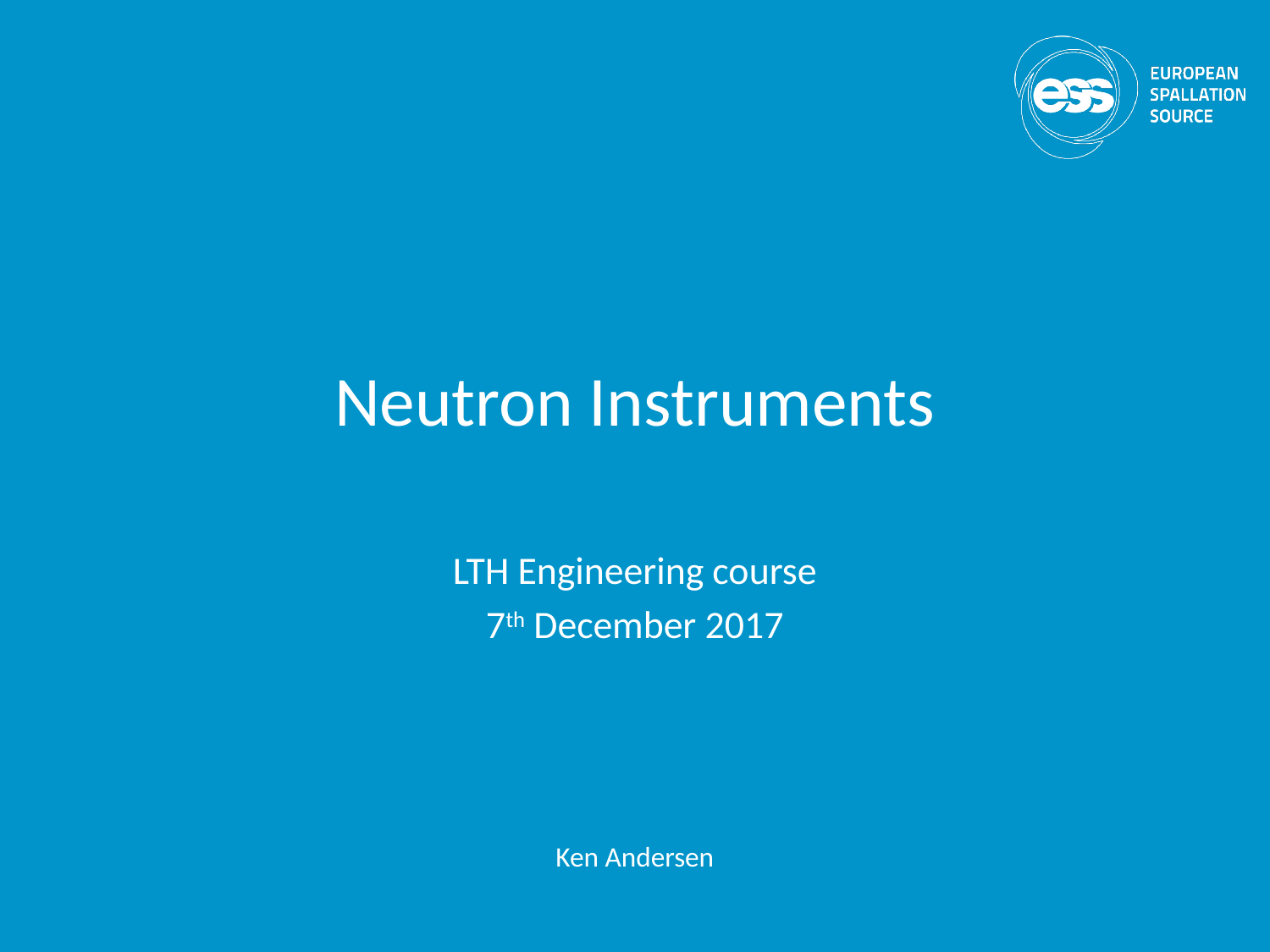

# Neutron Instruments
LTH Engineering course
7th December 2017
Ken Andersen